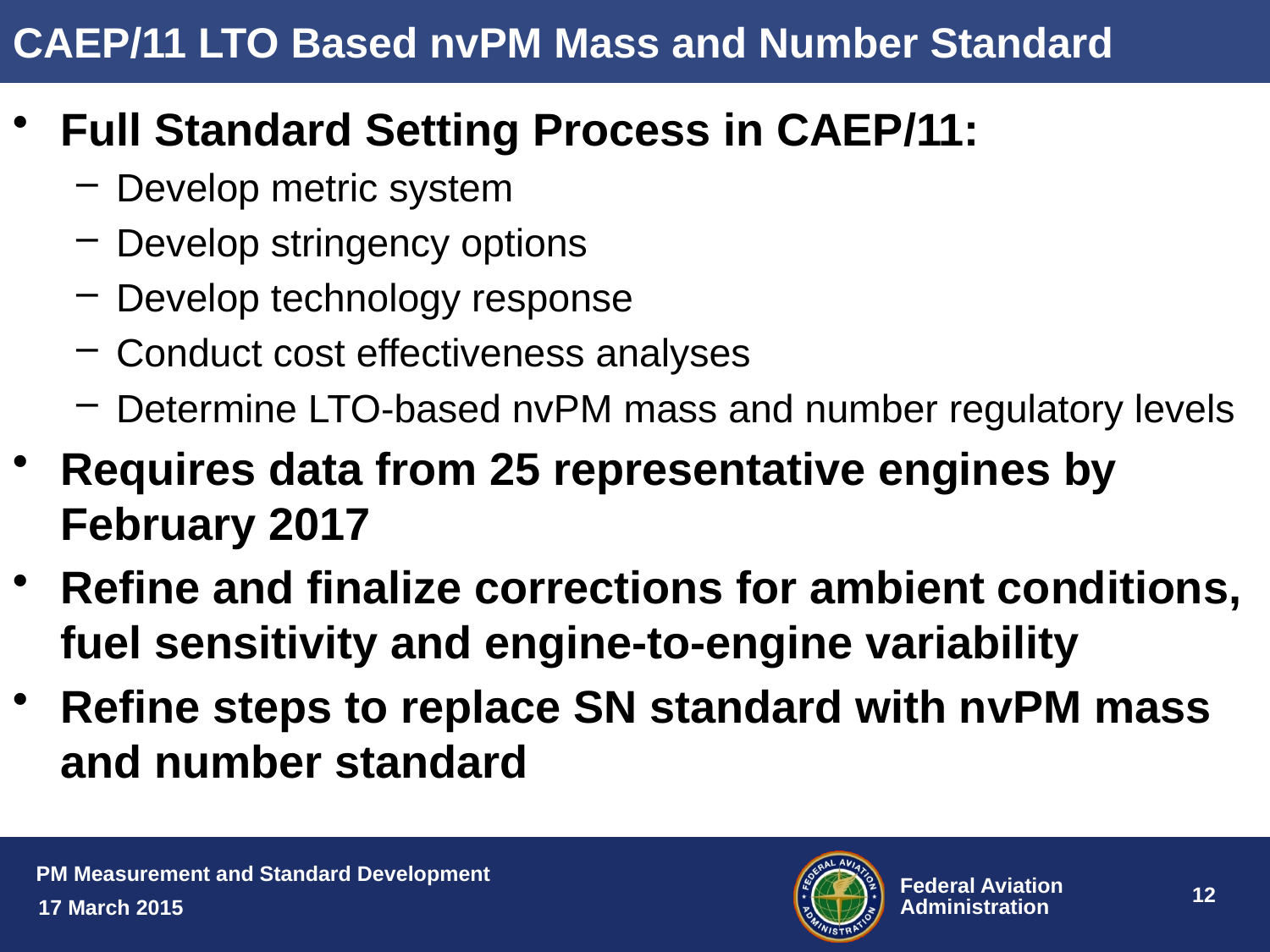

CAEP/11 LTO Based nvPM Mass and Number Standard
Full Standard Setting Process in CAEP/11:
Develop metric system
Develop stringency options
Develop technology response
Conduct cost effectiveness analyses
Determine LTO-based nvPM mass and number regulatory levels
Requires data from 25 representative engines by February 2017
Refine and finalize corrections for ambient conditions, fuel sensitivity and engine-to-engine variability
Refine steps to replace SN standard with nvPM mass and number standard